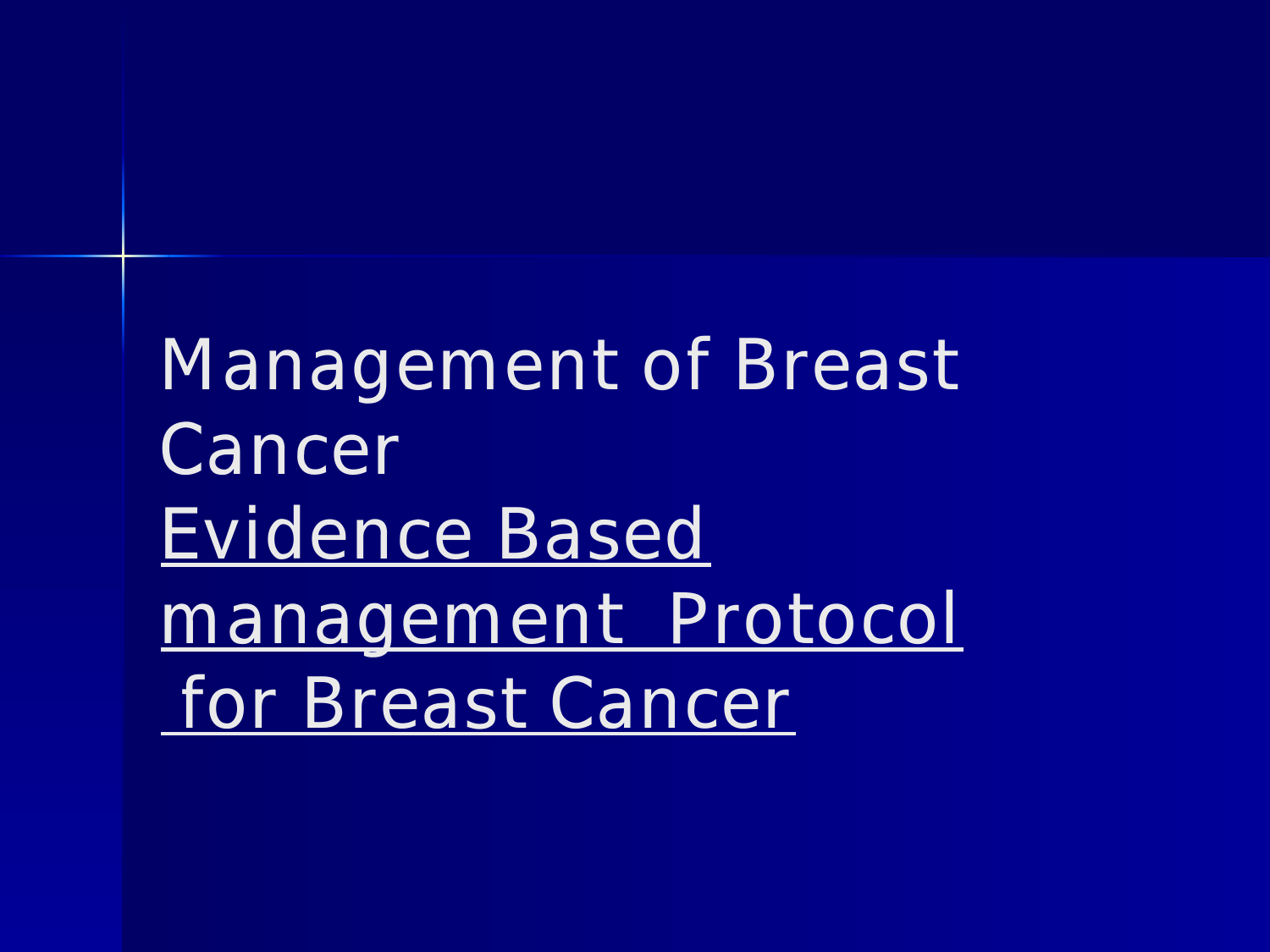

# Management of Breast Cancer Evidence Based management  Protocol for Breast Cancer